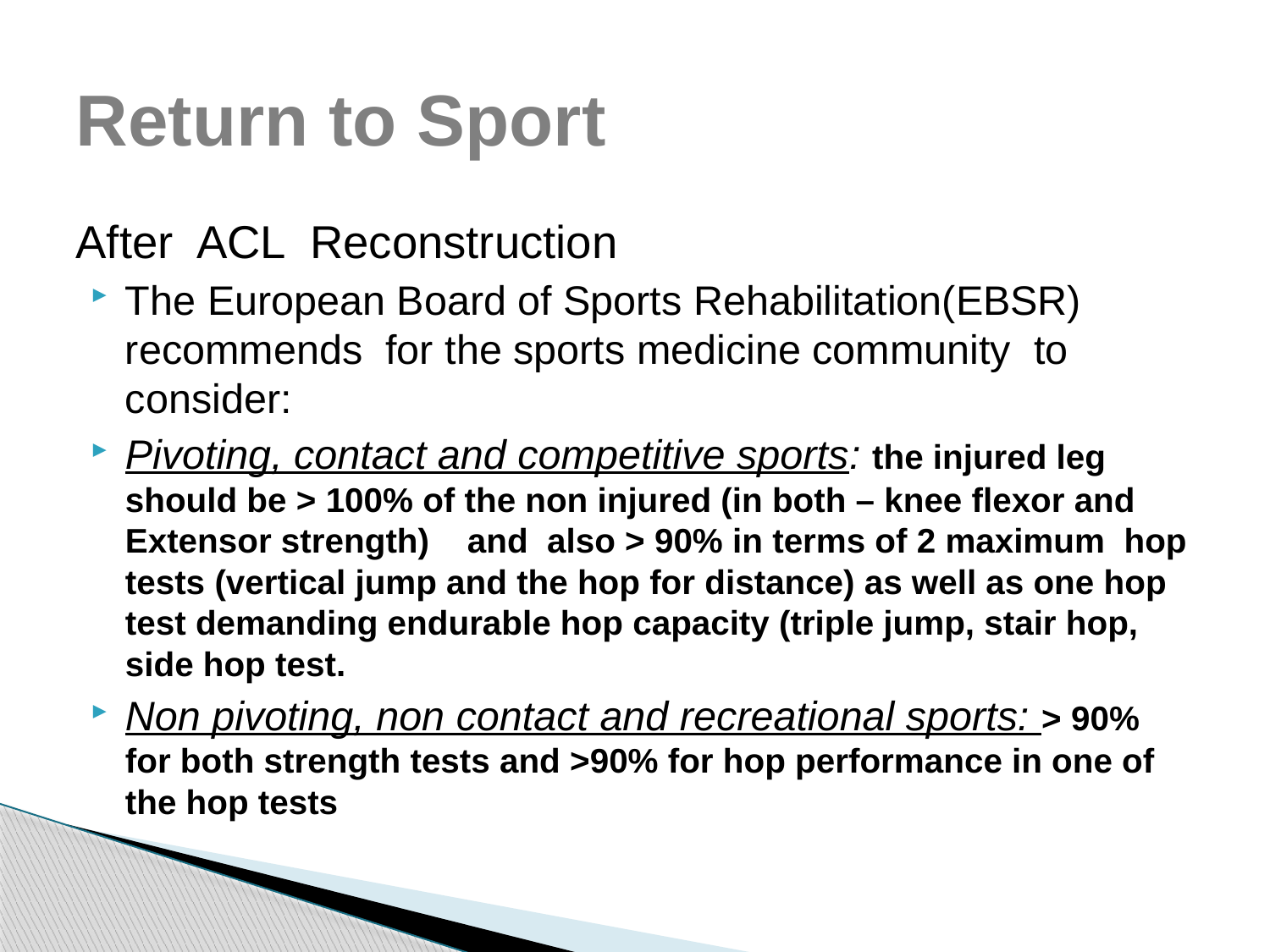

# Return to Sport
After  ACL  Reconstruction
The European Board of Sports Rehabilitation(EBSR) recommends  for the sports medicine community  to consider:
Pivoting, contact and competitive sports: the injured leg should be > 100% of the non injured (in both – knee flexor and Extensor strength)    and  also > 90% in terms of 2 maximum  hop tests (vertical jump and the hop for distance) as well as one hop test demanding endurable hop capacity (triple jump, stair hop, side hop test.
Non pivoting, non contact and recreational sports: > 90% for both strength tests and >90% for hop performance in one of the hop tests